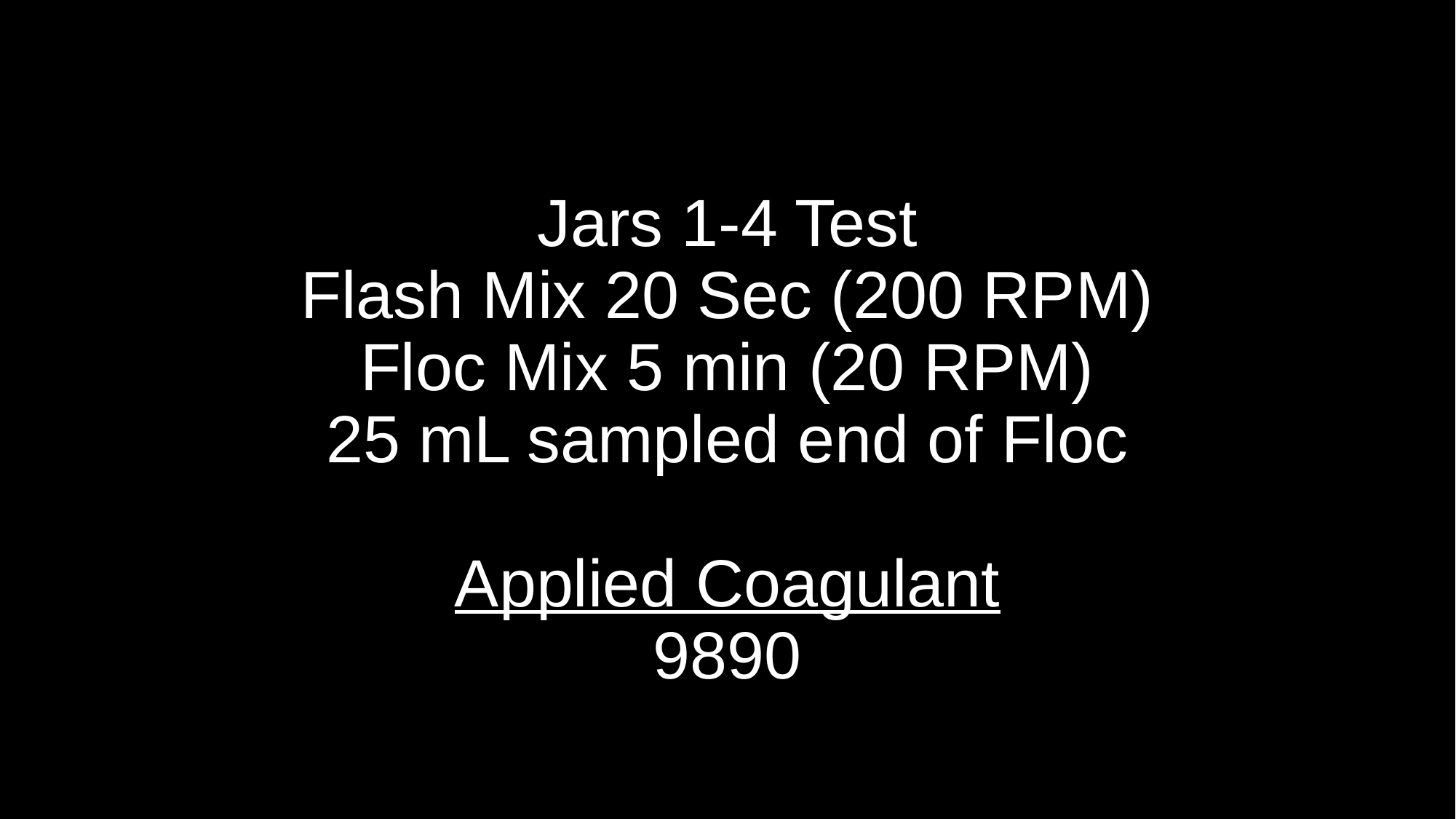

# Jars 1-4 Test Flash Mix 20 Sec (200 RPM) Floc Mix 5 min (20 RPM) 25 mL sampled end of Floc Applied Coagulant 9890